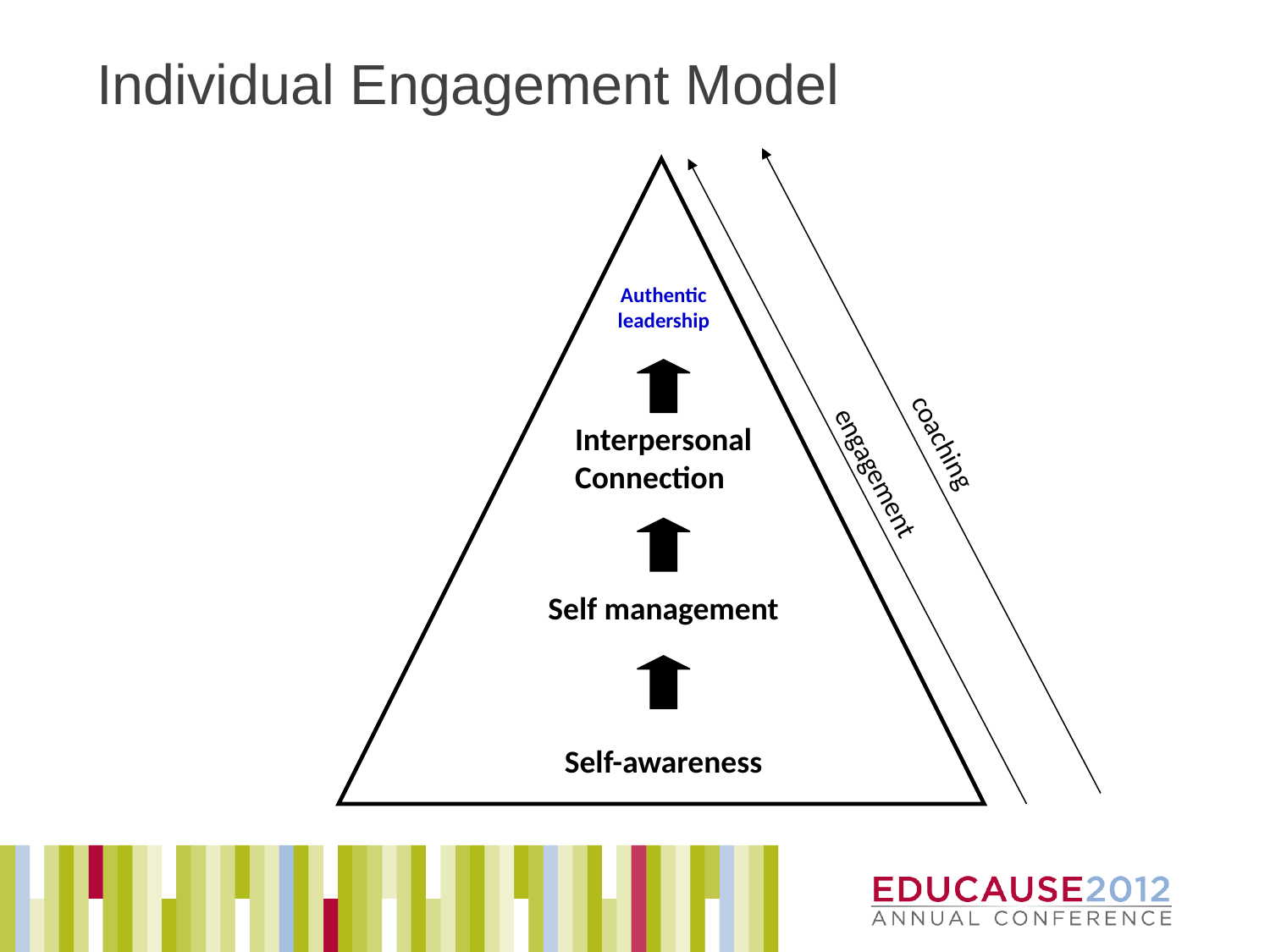

# Individual Engagement Model

Authentic
leadership

Interpersonal
Connection
coaching
engagement

Self management

Self-awareness